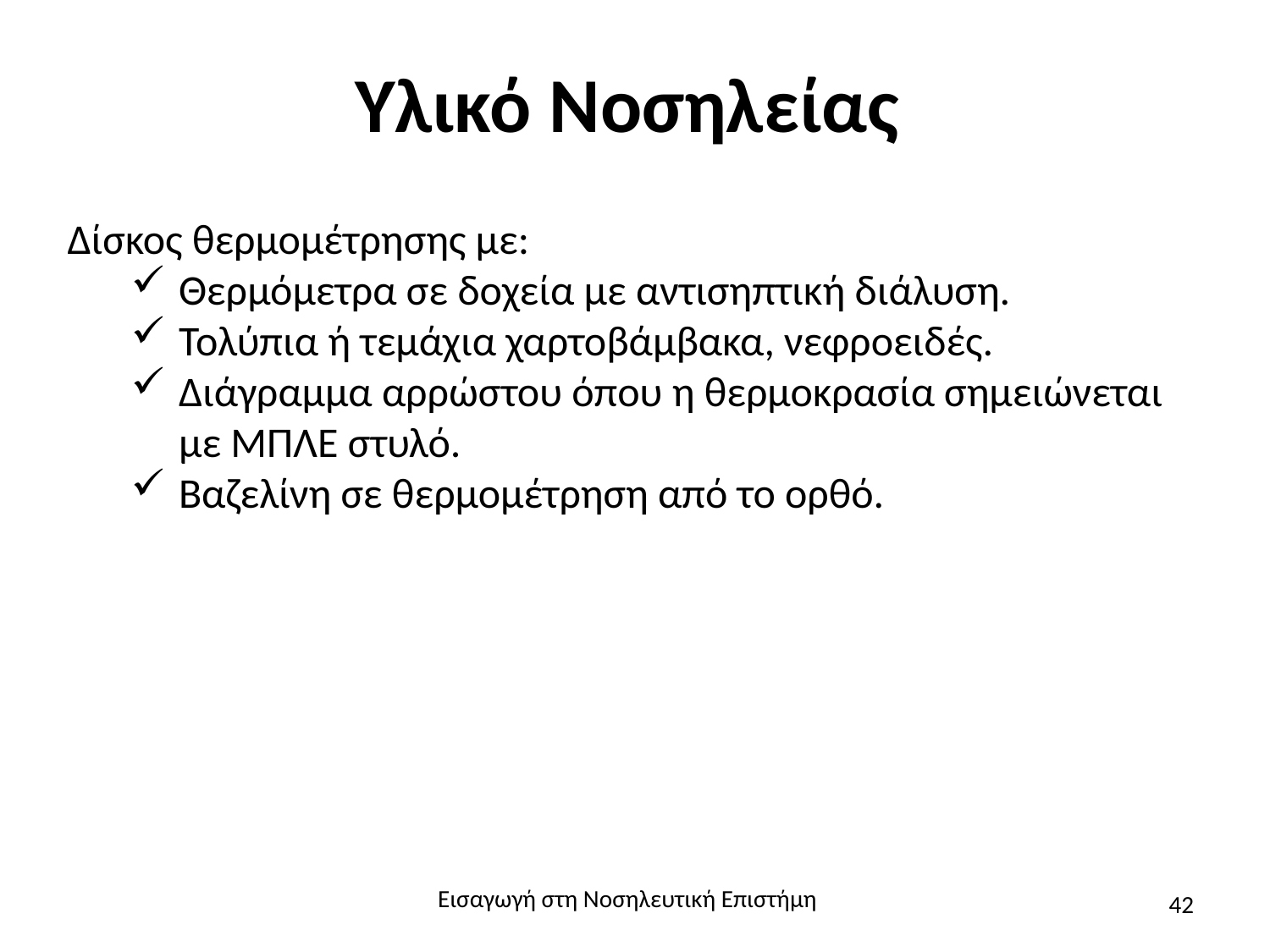

# Υλικό Νοσηλείας
Δίσκος θερμομέτρησης με:
Θερμόμετρα σε δοχεία με αντισηπτική διάλυση.
Τολύπια ή τεμάχια χαρτοβάμβακα, νεφροειδές.
Διάγραμμα αρρώστου όπου η θερμοκρασία σημειώνεται με ΜΠΛΕ στυλό.
Βαζελίνη σε θερμομέτρηση από το ορθό.
Εισαγωγή στη Νοσηλευτική Επιστήμη

42